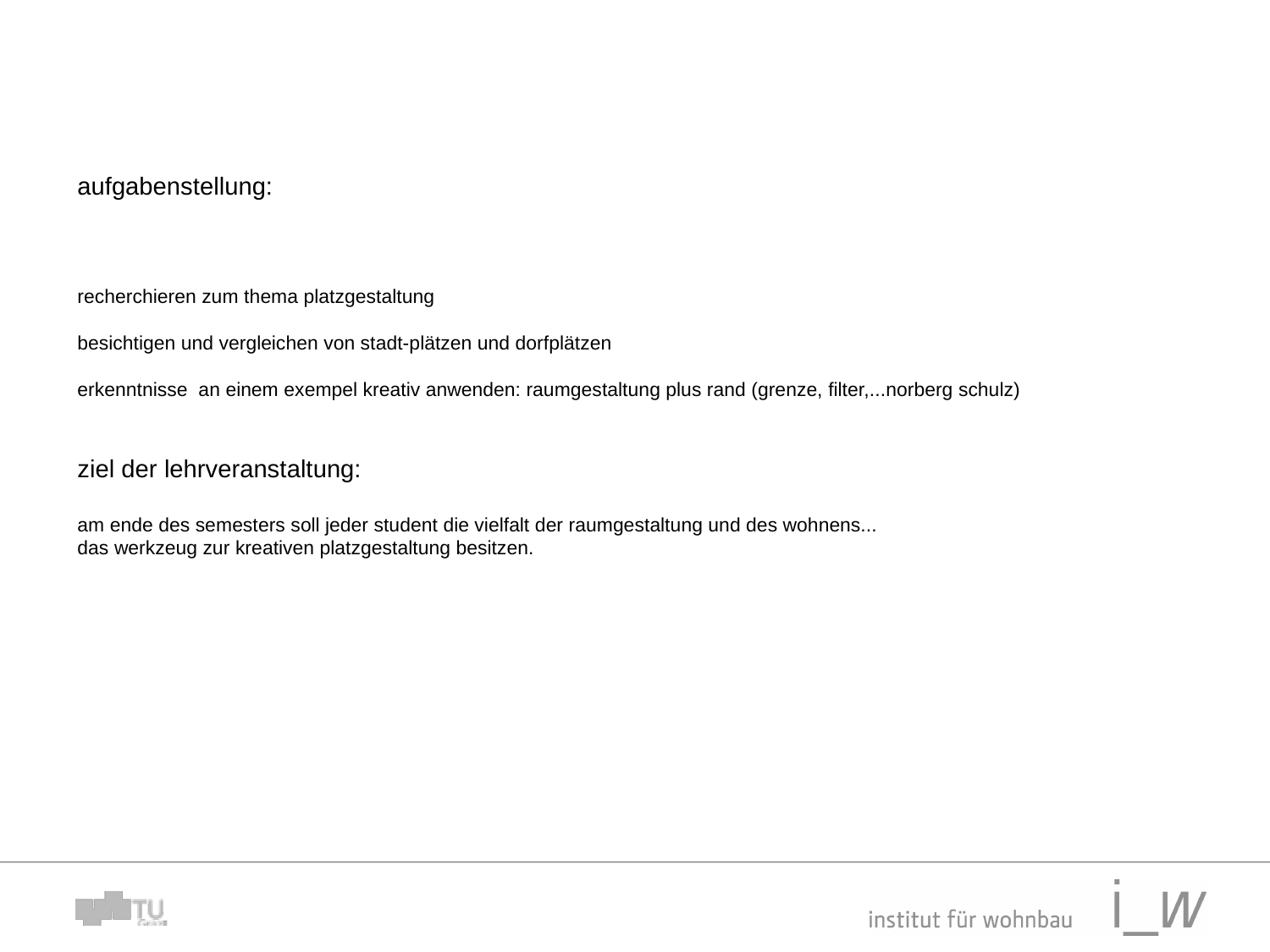

aufgabenstellung:

recherchieren zum thema platzgestaltung

besichtigen und vergleichen von stadt-plätzen und dorfplätzen

erkenntnisse  an einem exempel kreativ anwenden: raumgestaltung plus rand (grenze, filter,...norberg schulz)

ziel der lehrveranstaltung:

am ende des semesters soll jeder student die vielfalt der raumgestaltung und des wohnens...
das werkzeug zur kreativen platzgestaltung besitzen.